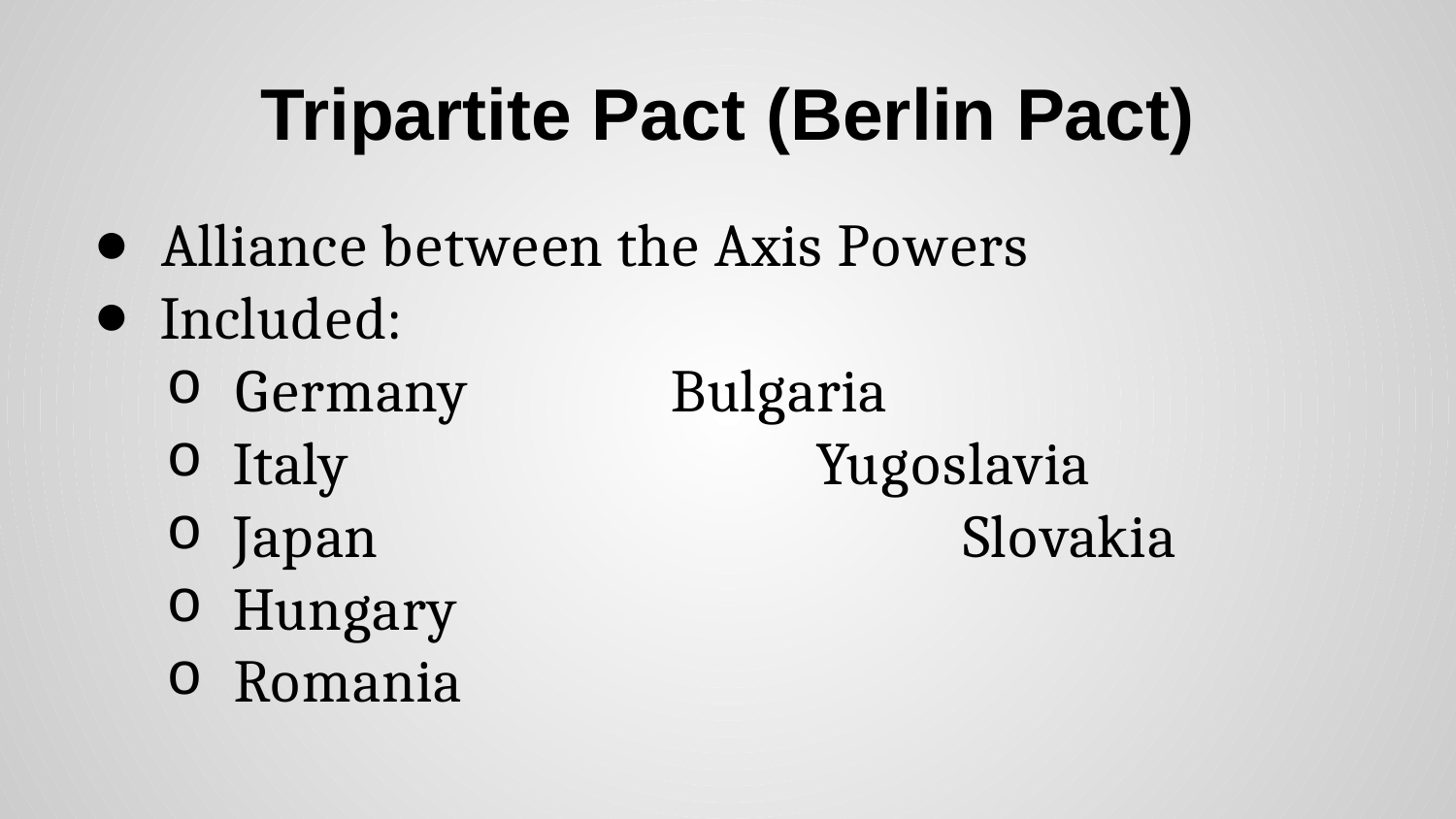

# Tripartite Pact (Berlin Pact)
Alliance between the Axis Powers
Included:
Germany		Bulgaria
Italy				Yugoslavia
Japan				Slovakia
Hungary
Romania